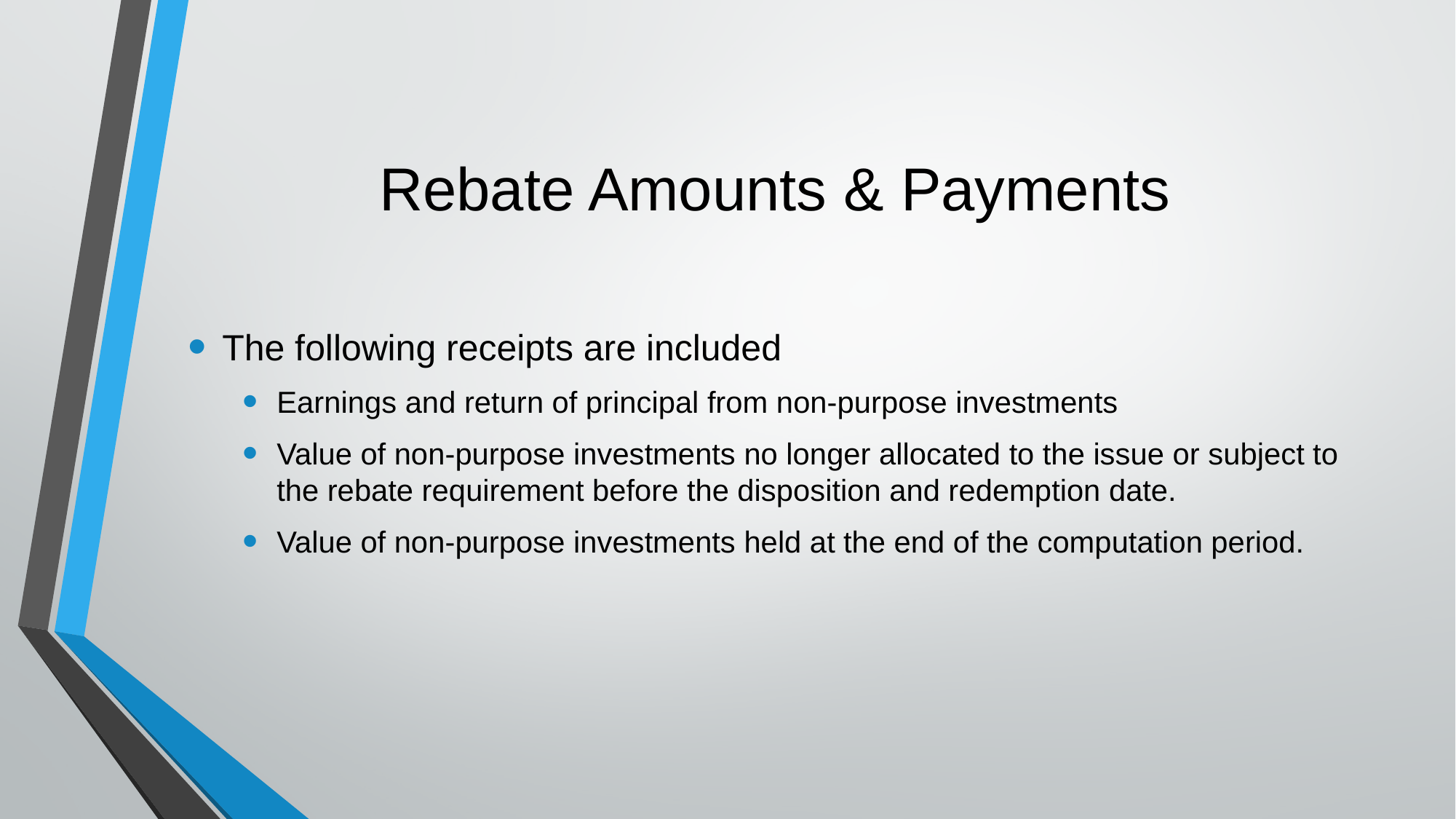

# Rebate Amounts & Payments
The following receipts are included
Earnings and return of principal from non-purpose investments
Value of non-purpose investments no longer allocated to the issue or subject to the rebate requirement before the disposition and redemption date.
Value of non-purpose investments held at the end of the computation period.